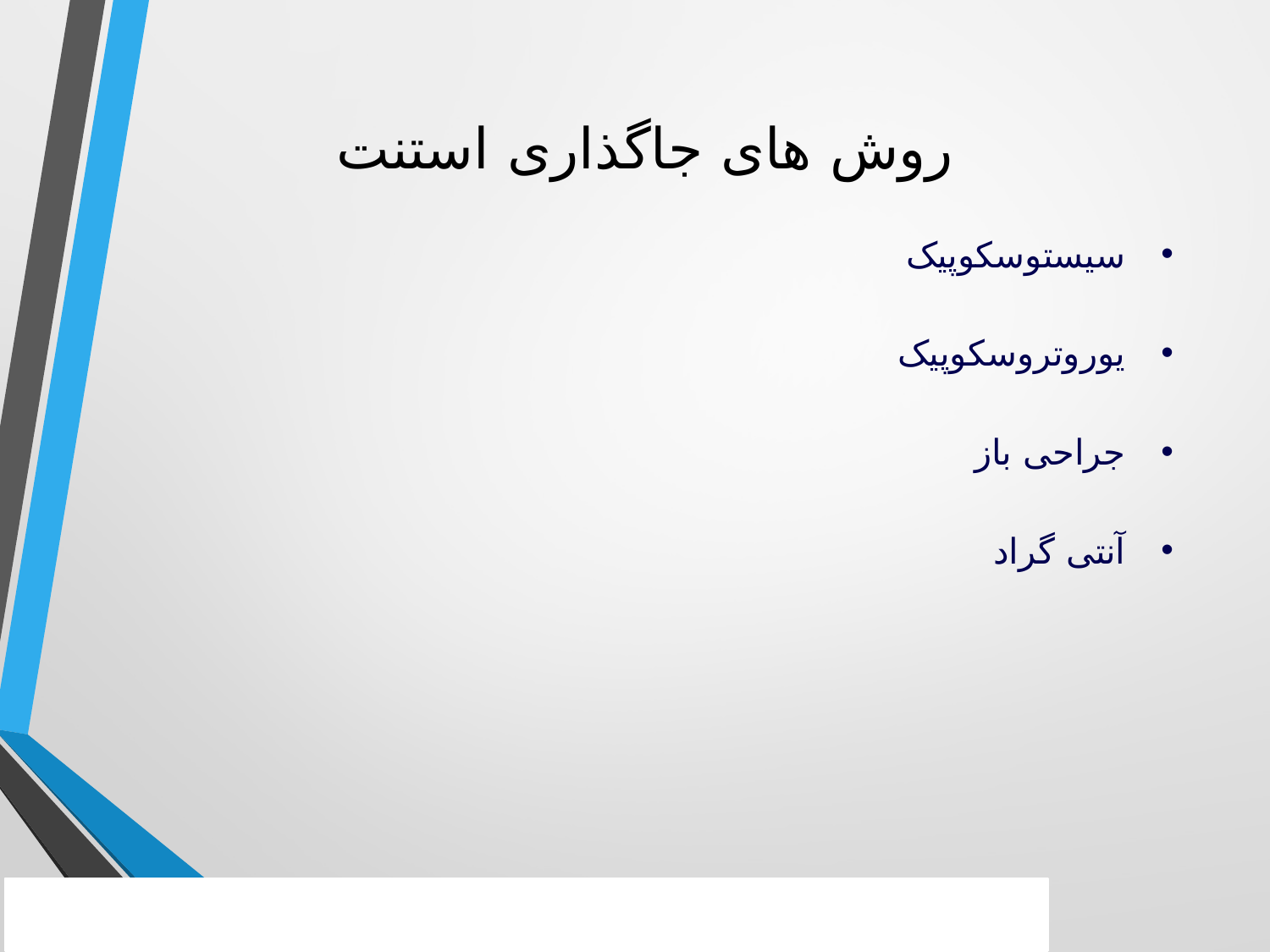

روش های جاگذاری استنت
سیستوسکوپیک

یوروتروسکوپیک

جراحی باز

آنتی گراد